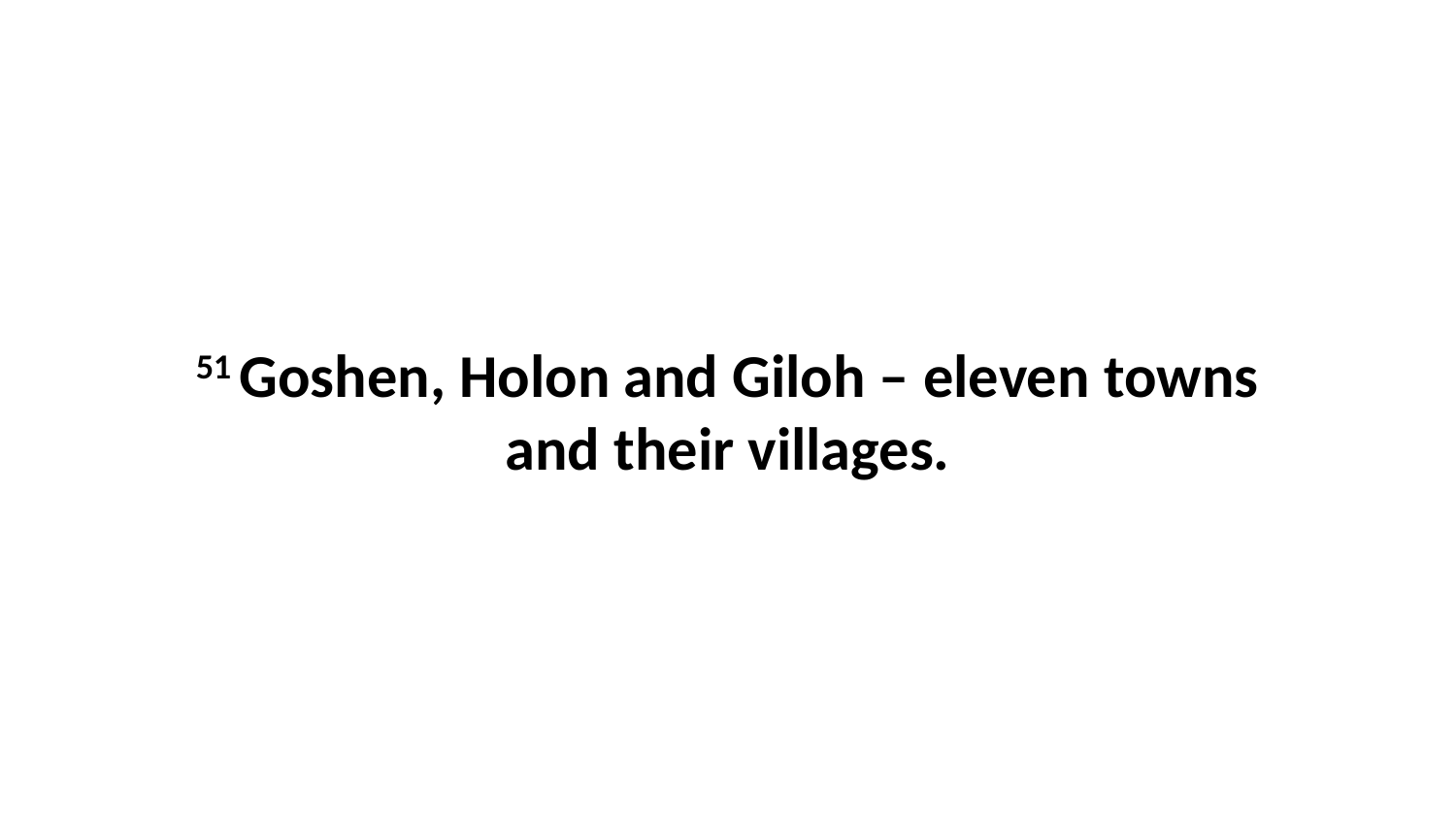

51 Goshen, Holon and Giloh – eleven towns and their villages.